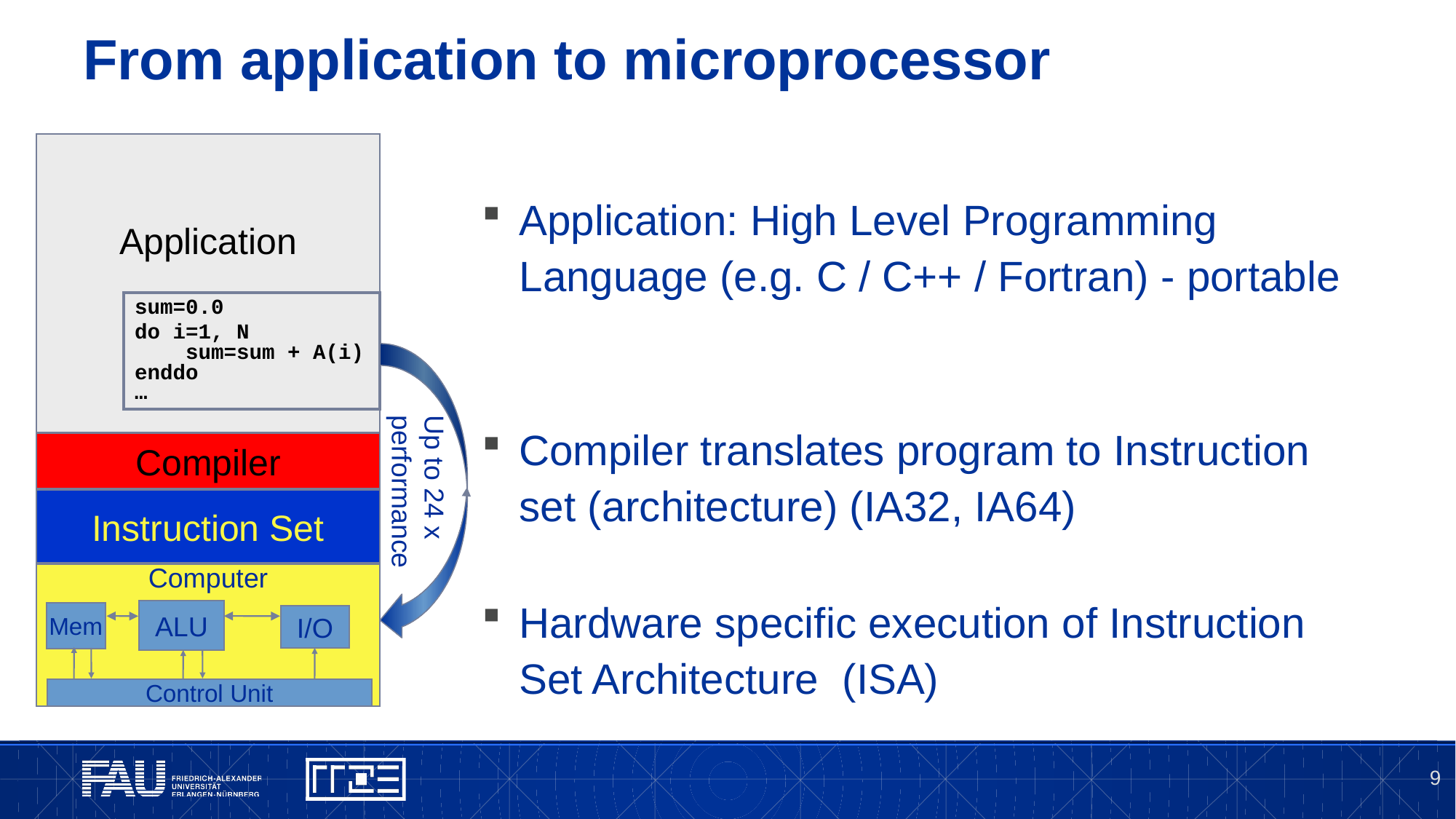

# From application to microprocessor
Application

sum=0.0
do i=1, N
    sum=sum + A(i)
enddo
…

Up to 24 x performance
Compiler
Instruction Set
Computer

ALU
Mem
I/O

Control Unit
Application: High Level Programming Language (e.g. C / C++ / Fortran) - portable

Compiler translates program to Instruction set (architecture) (IA32, IA64)

Hardware specific execution of Instruction Set Architecture  (ISA)